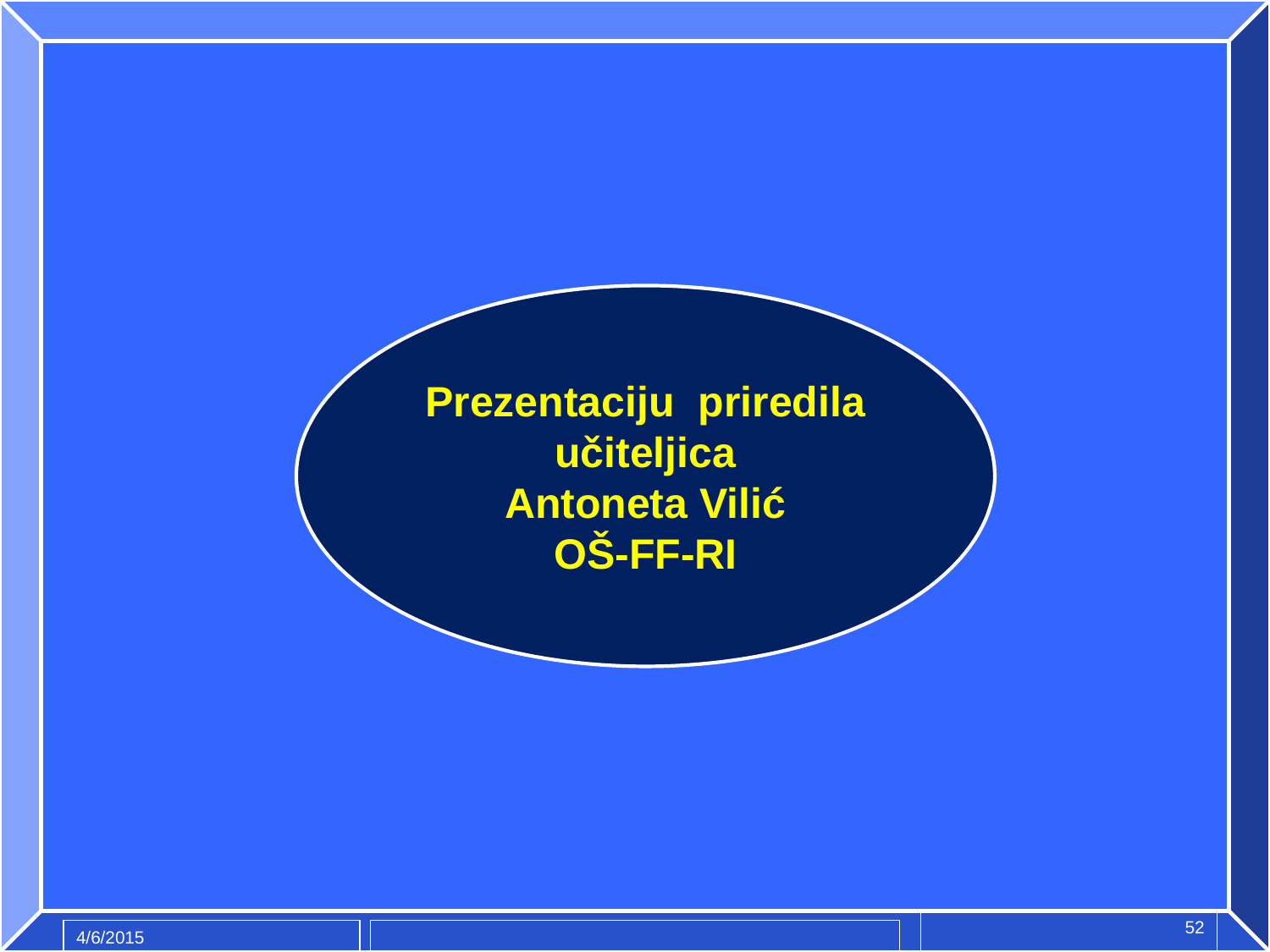

Prezentaciju  priredila
učiteljica
Antoneta Vilić
OŠ-FF-RI

52
4/6/2015